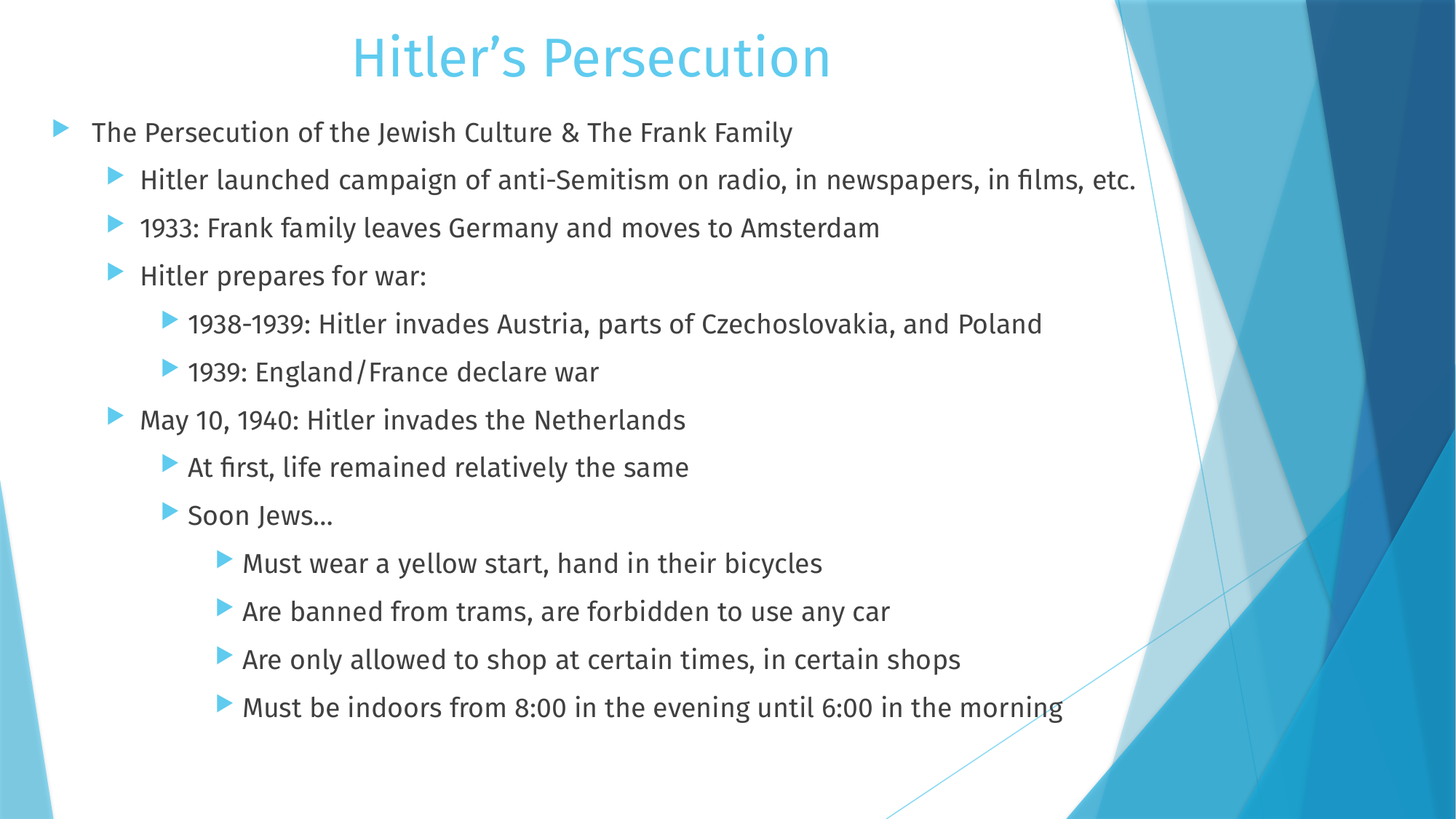

# Hitler’s Persecution
The Persecution of the Jewish Culture & The Frank Family
Hitler launched campaign of anti-Semitism on radio, in newspapers, in films, etc.
1933: Frank family leaves Germany and moves to Amsterdam
Hitler prepares for war:
1938-1939: Hitler invades Austria, parts of Czechoslovakia, and Poland
1939: England/France declare war
May 10, 1940: Hitler invades the Netherlands
At first, life remained relatively the same
Soon Jews…
Must wear a yellow start, hand in their bicycles
Are banned from trams, are forbidden to use any car
Are only allowed to shop at certain times, in certain shops
Must be indoors from 8:00 in the evening until 6:00 in the morning